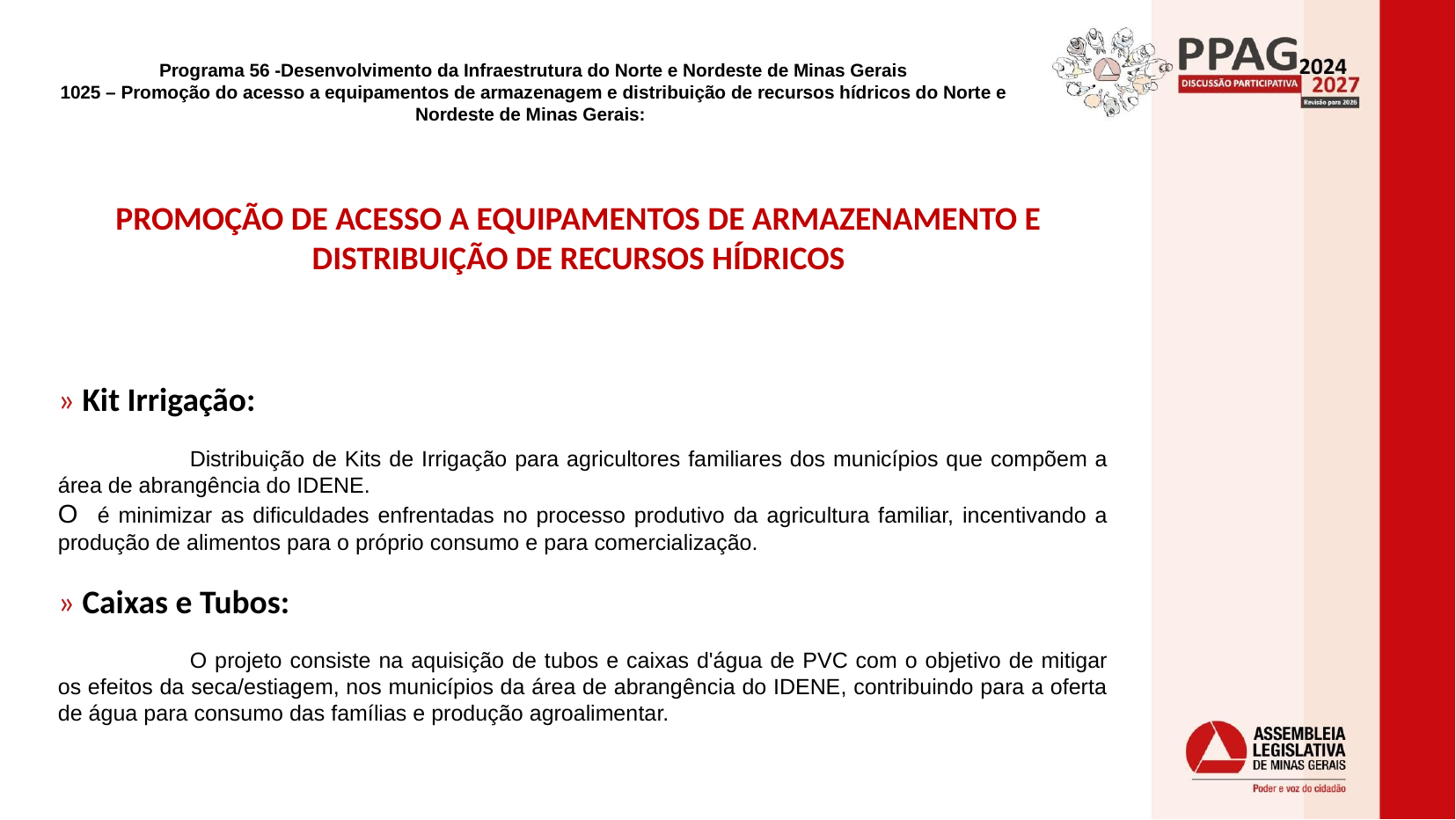

# Programa 56 -Desenvolvimento da Infraestrutura do Norte e Nordeste de Minas Gerais 1025 – Promoção do acesso a equipamentos de armazenagem e distribuição de recursos hídricos do Norte e Nordeste de Minas Gerais:
PROMOÇÃO DE ACESSO A EQUIPAMENTOS DE ARMAZENAMENTO E DISTRIBUIÇÃO DE RECURSOS HÍDRICOS

» Kit Irrigação:

	Distribuição de Kits de Irrigação para agricultores familiares dos municípios que compõem a área de abrangência do IDENE.
O  é minimizar as dificuldades enfrentadas no processo produtivo da agricultura familiar, incentivando a produção de alimentos para o próprio consumo e para comercialização.

» Caixas e Tubos:

	O projeto consiste na aquisição de tubos e caixas d'água de PVC com o objetivo de mitigar os efeitos da seca/estiagem, nos municípios da área de abrangência do IDENE, contribuindo para a oferta de água para consumo das famílias e produção agroalimentar.